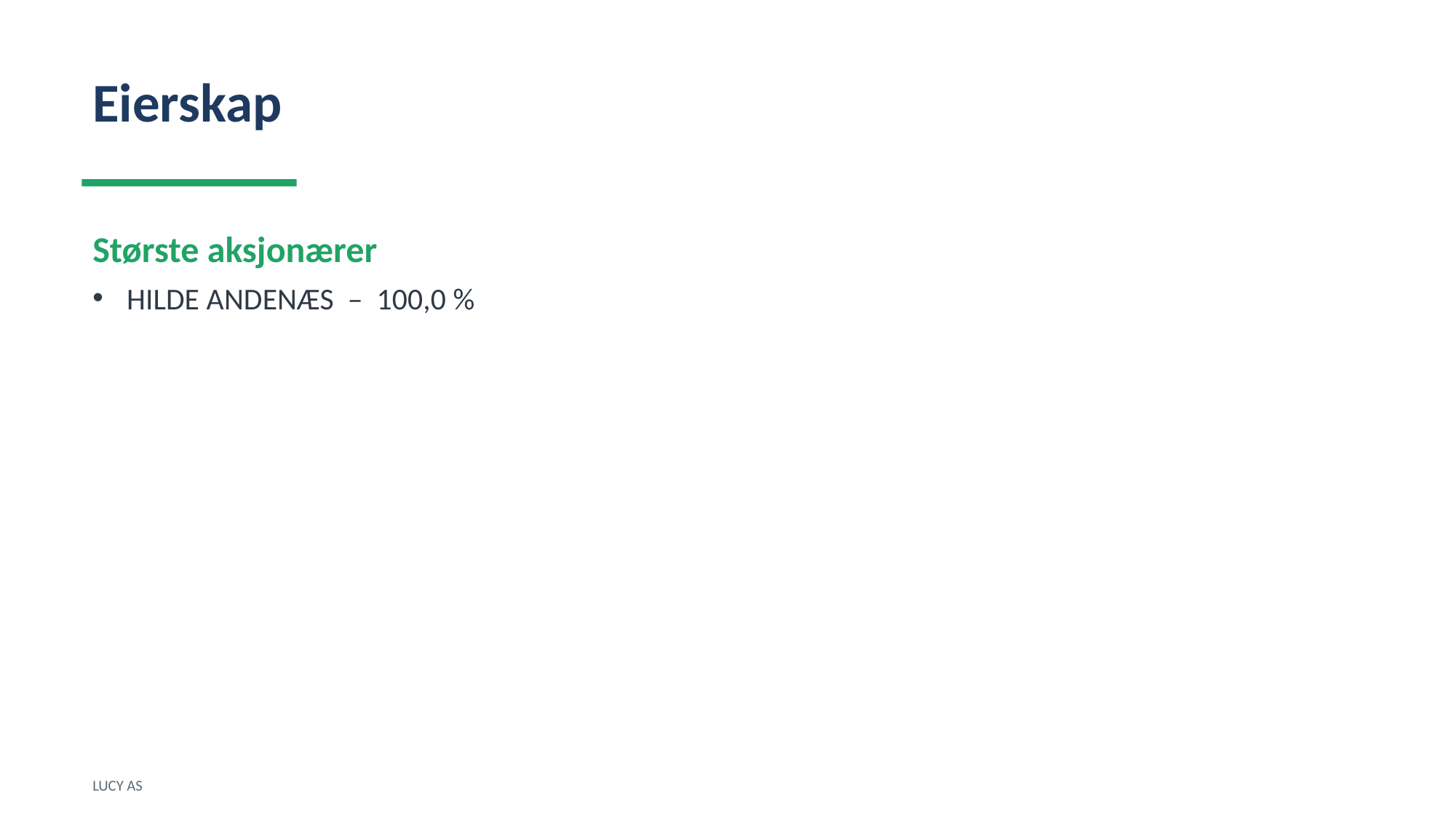

Eierskap

Største aksjonærer
HILDE ANDENÆS  –  100,0 %
LUCY AS